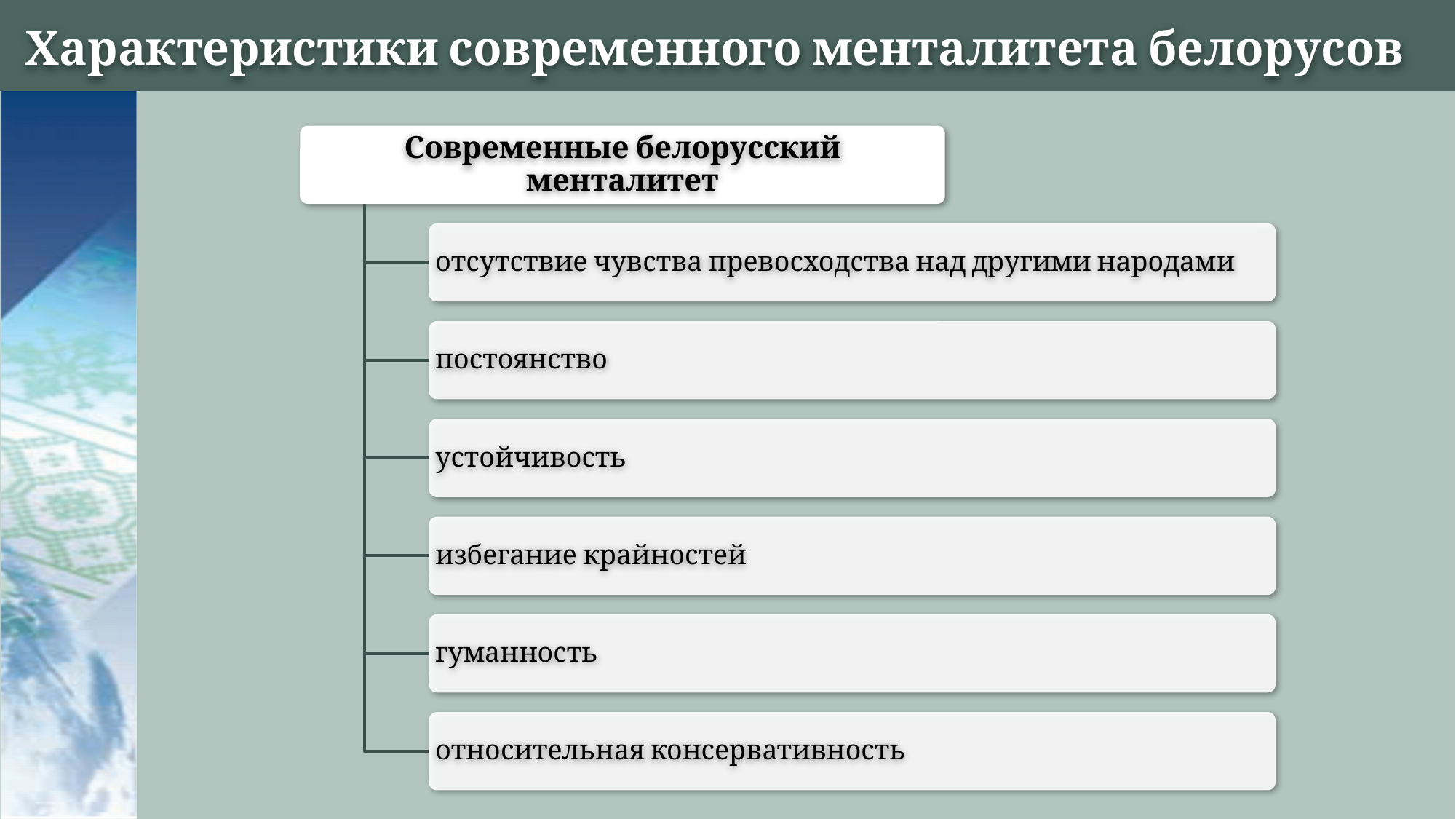

# Характеристики современного менталитета белорусов

Современные белорусский менталитет

отсутствие чувства превосходства над другими народами

постоянство

устойчивость

избегание крайностей

гуманность

относительная консервативность